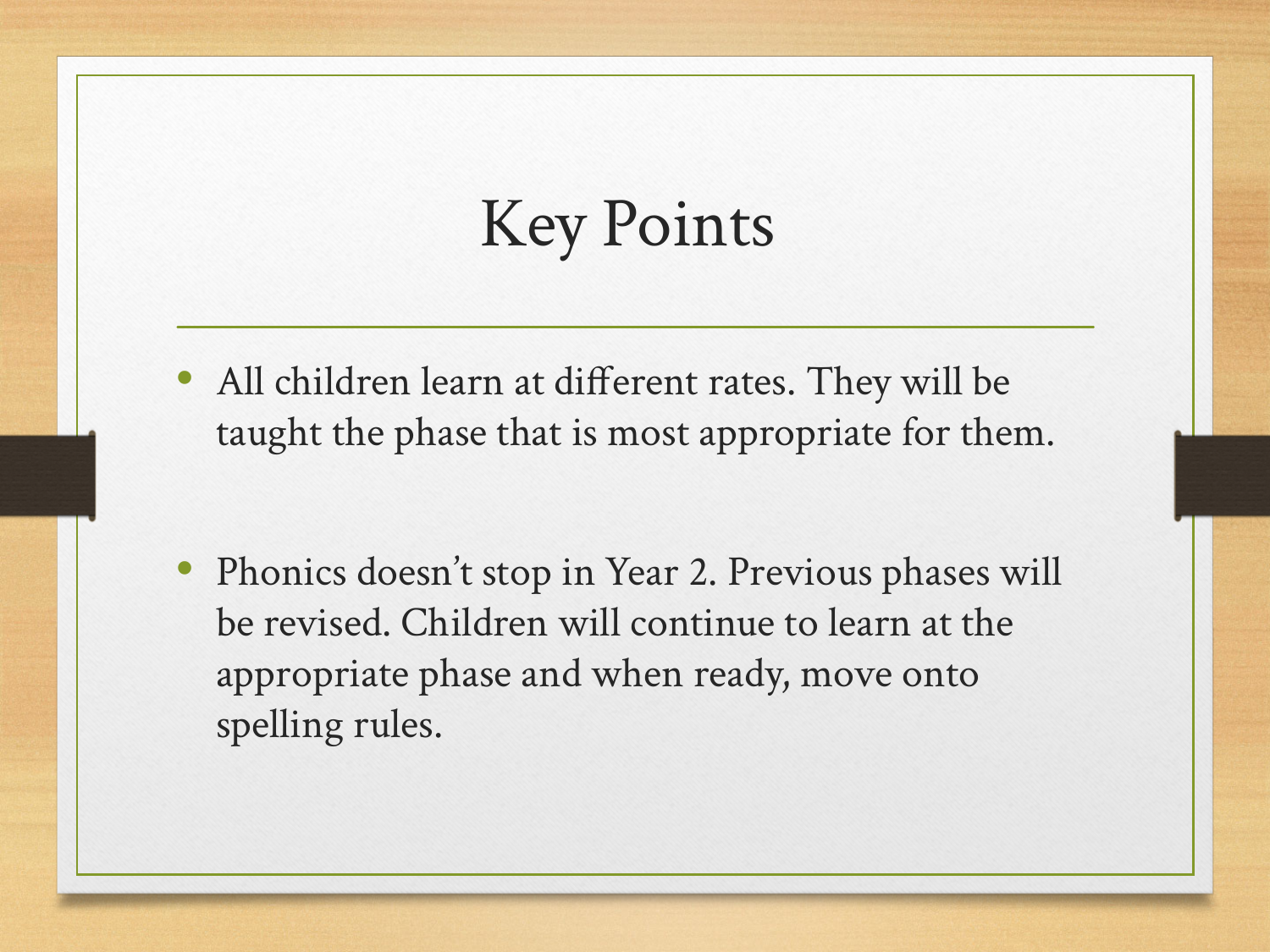

# Key Points
All children learn at different rates. They will be taught the phase that is most appropriate for them.

Phonics doesn’t stop in Year 2. Previous phases will be revised. Children will continue to learn at the appropriate phase and when ready, move onto spelling rules.